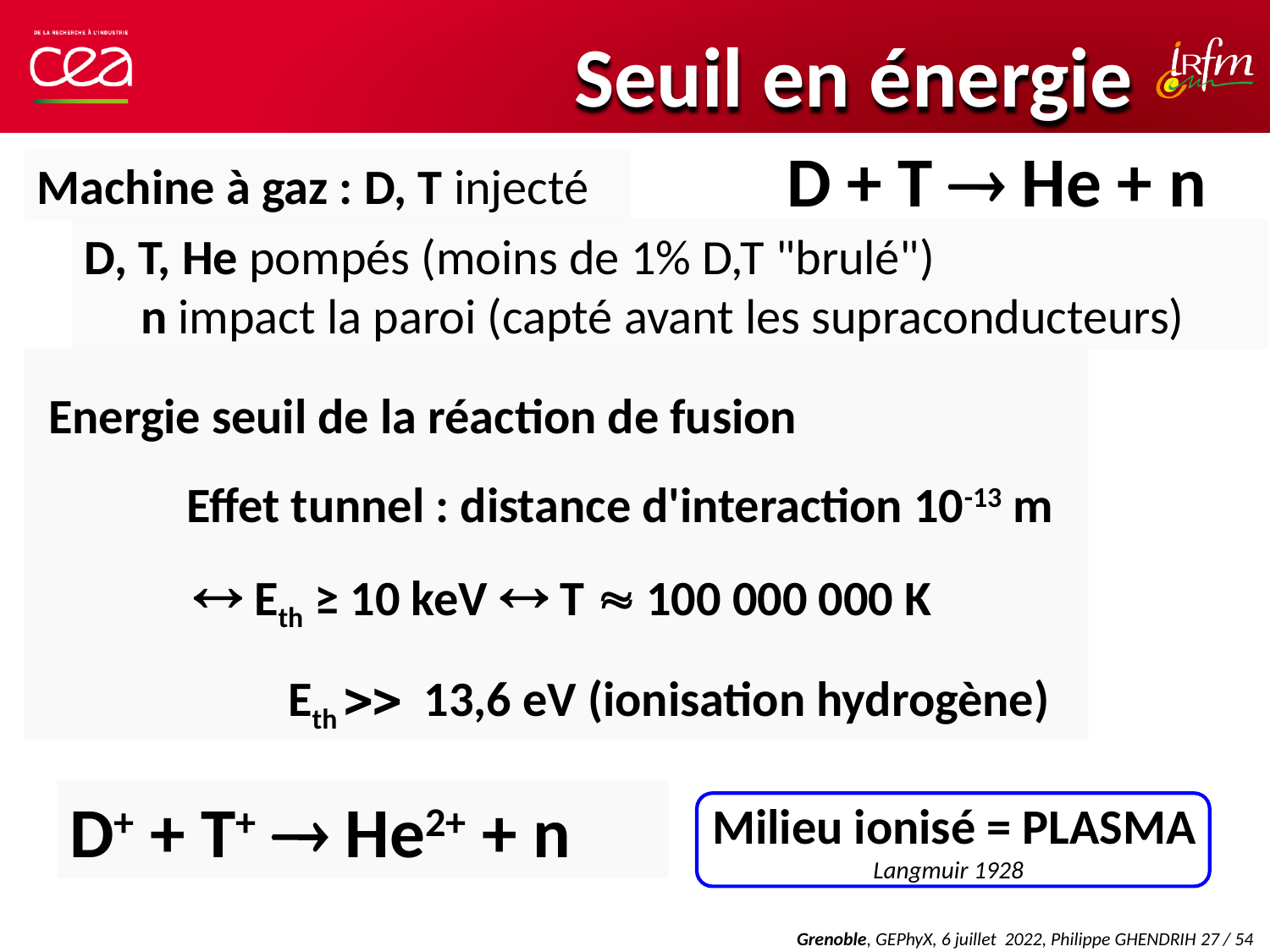

# Seuil en énergie

D + T → He + n
Machine à gaz : D, T injecté
D, T, He pompés (moins de 1% D,T "brulé")
     n impact la paroi (capté avant les supraconducteurs)
 Energie seuil de la réaction de fusion
	Effet tunnel : distance d'interaction 10-13 m
 ↔ Eth ≥ 10 keV ↔ T ≈ 100 000 000 K
                    Eth >>  13,6 eV (ionisation hydrogène)
D+ + T+ → He2+ + n
 Milieu ionisé = PLASMA
Langmuir 1928

Grenoble, GEPhyX, 6 juillet  2022, Philippe GHENDRIH 27 / 54